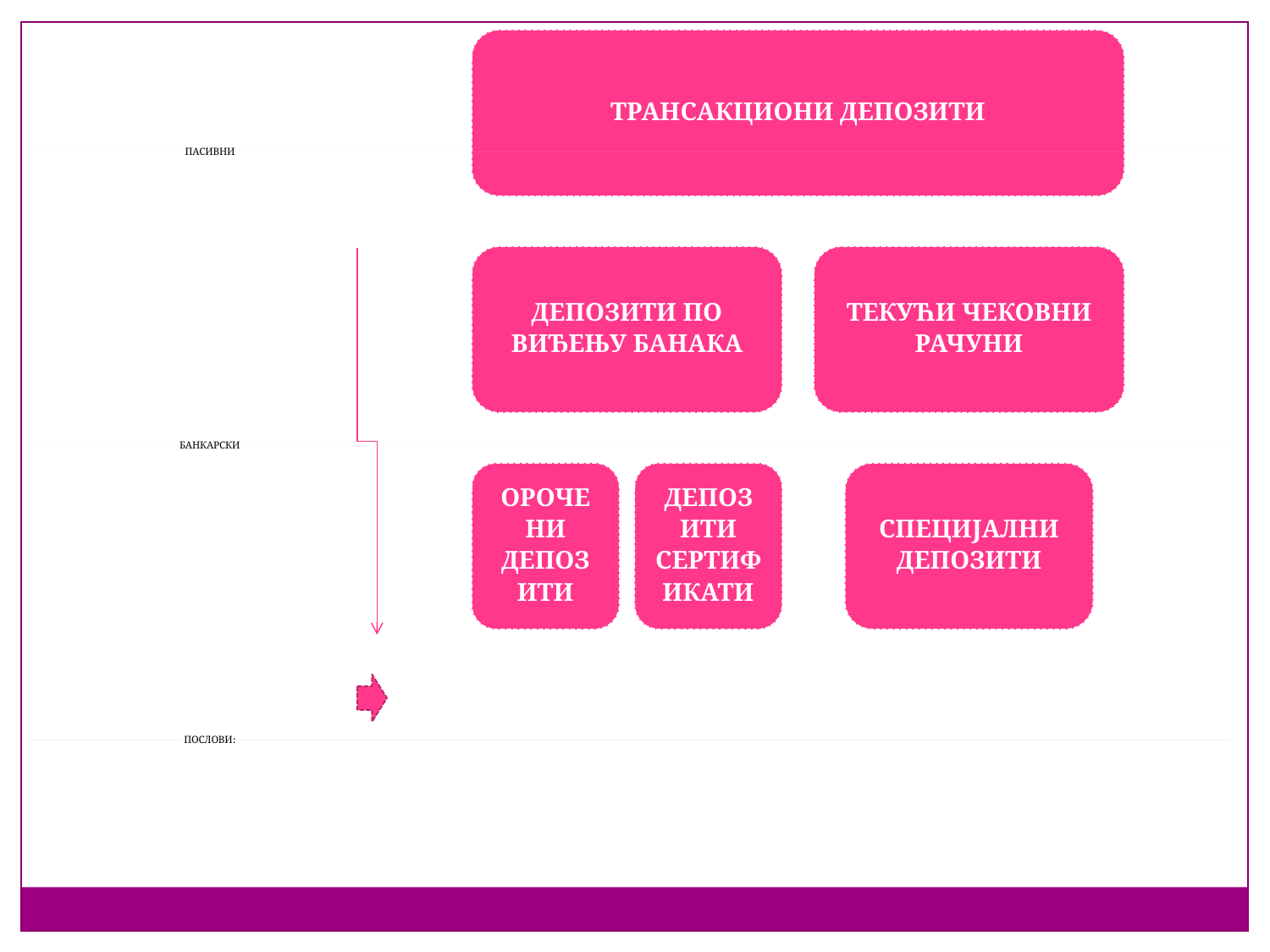

ТРАНСАКЦИОНИ ДЕПОЗИТИ
ДЕПОЗИТИ ПО ВИЂЕЊУ БАНАКА
ОРОЧЕНИ ДЕПОЗИТИ
ДЕПОЗИТИ СЕРТИФИКАТИ
ТЕКУЋИ ЧЕКОВНИ РАЧУНИ
СПЕЦИЈАЛНИ ДЕПОЗИТИ
ПАСИВНИ
БАНКАРСКИ
ПОСЛОВИ: